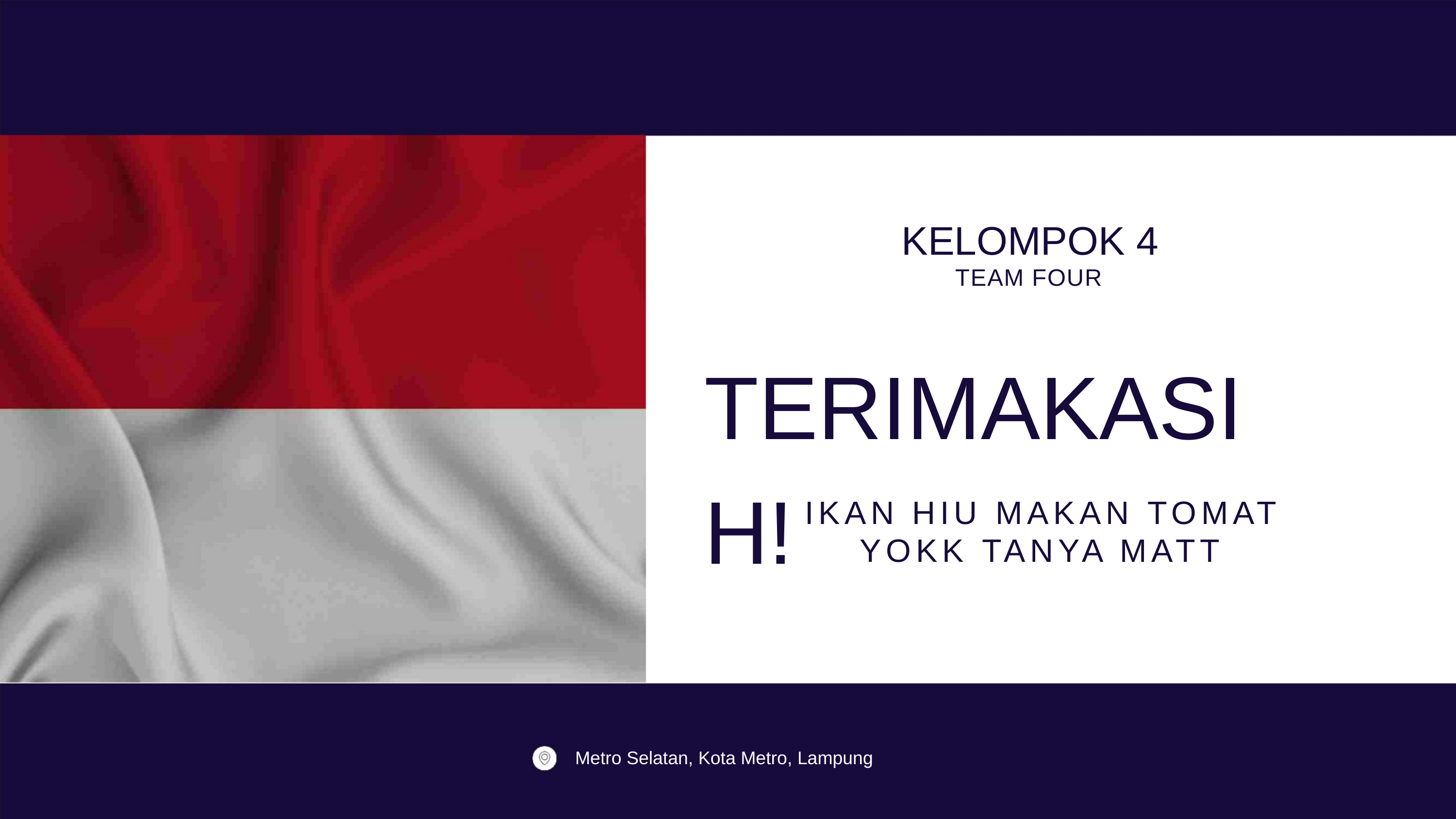

KELOMPOK 4
TEAM FOUR
TERIMAKASIH!
IKAN HIU MAKAN TOMAT
YOKK TANYA MATT
Metro Selatan, Kota Metro, Lampung